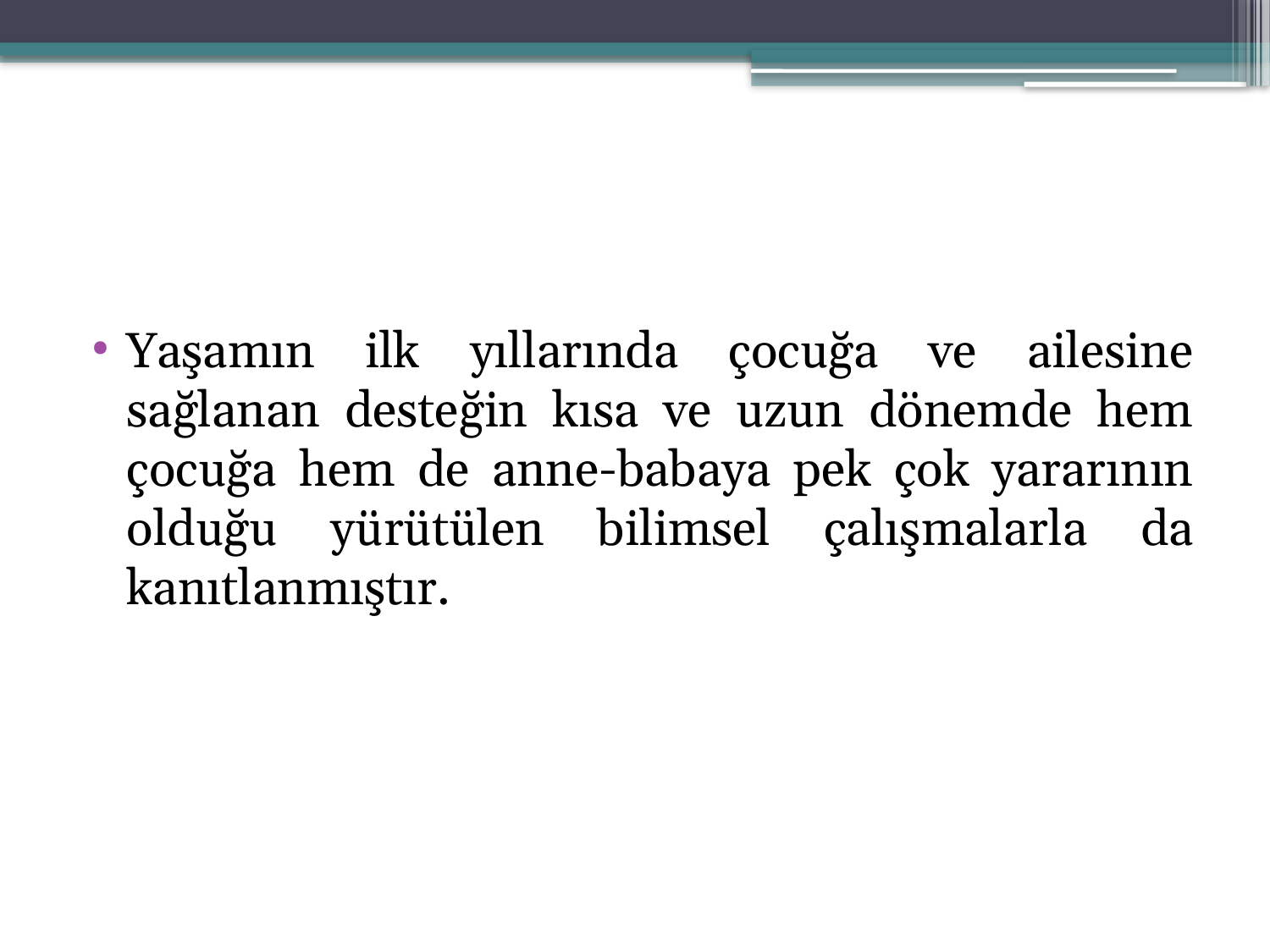

#
Yaşamın ilk yıllarında çocuğa ve ailesine sağlanan desteğin kısa ve uzun dönemde hem çocuğa hem de anne-babaya pek çok yararının olduğu yürütülen bilimsel çalışmalarla da kanıtlanmıştır.